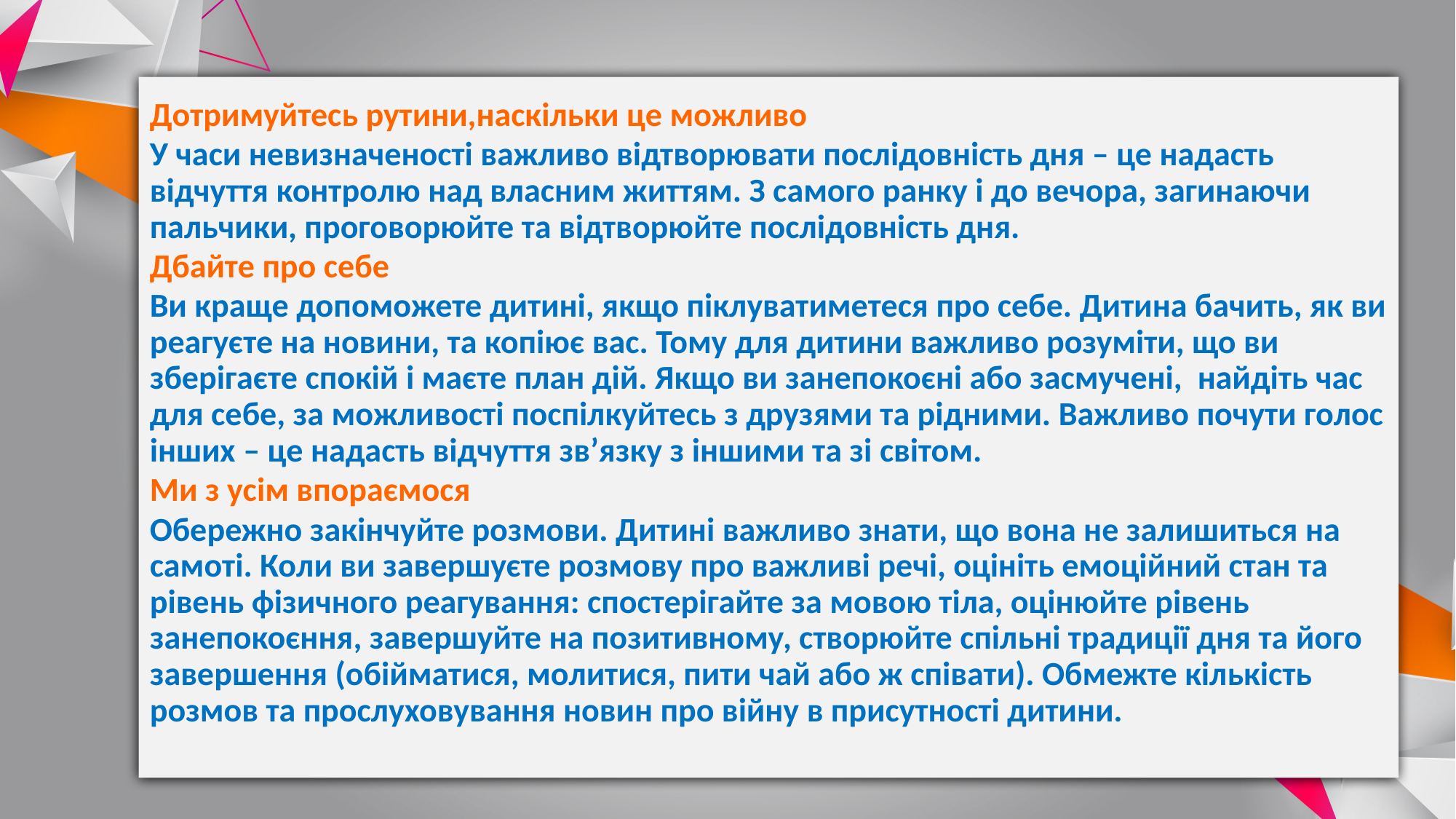

Дотримуйтесь рутини,наскільки це можливо
У часи невизначеності важливо відтворювати послідовність дня – це надасть відчуття контролю над власним життям. З самого ранку і до вечора, загинаючи пальчики, проговорюйте та відтворюйте послідовність дня.
Дбайте про себе
Ви краще допоможете дитині, якщо піклуватиметеся про себе. Дитина бачить, як ви реагуєте на новини, та копіює вас. Тому для дитини важливо розуміти, що ви зберігаєте спокій і маєте план дій. Якщо ви занепокоєні або засмучені,  найдіть час для себе, за можливості поспілкуйтесь з друзями та рідними. Важливо почути голос інших – це надасть відчуття зв’язку з іншими та зі світом.
Ми з усім впораємося
Обережно закінчуйте розмови. Дитині важливо знати, що вона не залишиться на самоті. Коли ви завершуєте розмову про важливі речі, оцініть емоційний стан та рівень фізичного реагування: спостерігайте за мовою тіла, оцінюйте рівень занепокоєння, завершуйте на позитивному, створюйте спільні традиції дня та його завершення (обійматися, молитися, пити чай або ж співати). Обмежте кількість розмов та прослуховування новин про війну в присутності дитини.